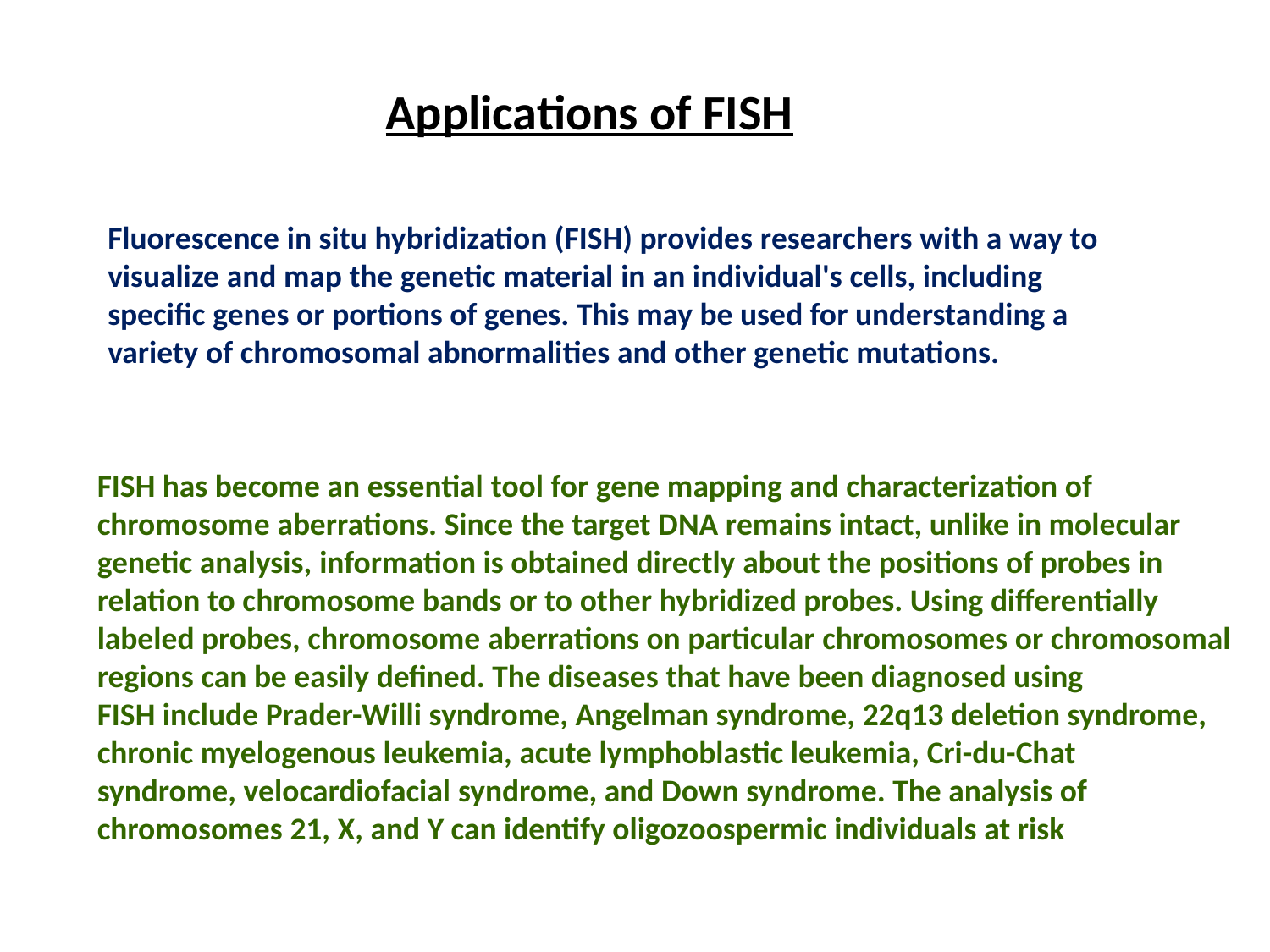

Applications of FISH
Fluorescence in situ hybridization (FISH) provides researchers with a way to visualize and map the genetic material in an individual's cells, including specific genes or portions of genes. This may be used for understanding a variety of chromosomal abnormalities and other genetic mutations.
FISH has become an essential tool for gene mapping and characterization of
chromosome aberrations. Since the target DNA remains intact, unlike in molecular
genetic analysis, information is obtained directly about the positions of probes in
relation to chromosome bands or to other hybridized probes. Using differentially
labeled probes, chromosome aberrations on particular chromosomes or chromosomal
regions can be easily defined. The diseases that have been diagnosed using
FISH include Prader-Willi syndrome, Angelman syndrome, 22q13 deletion syndrome,
chronic myelogenous leukemia, acute lymphoblastic leukemia, Cri-du-Chat
syndrome, velocardiofacial syndrome, and Down syndrome. The analysis of chromosomes 21, X, and Y can identify oligozoospermic individuals at risk